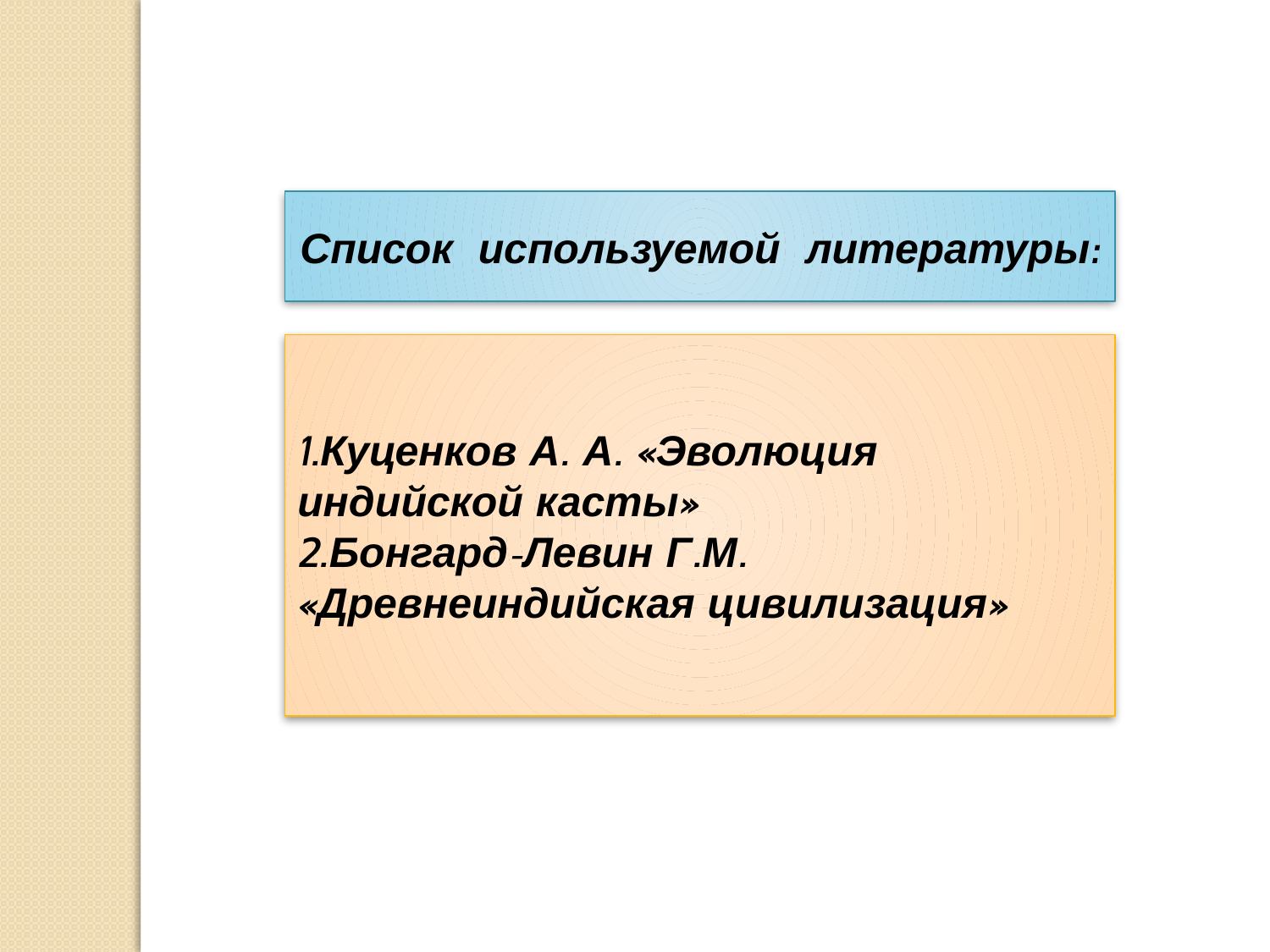

Список  используемой  литературы:
1.Куценков А. А. «Эволюция индийской касты»
2.Бонгард-Левин Г.М. «Древнеиндийская цивилизация»